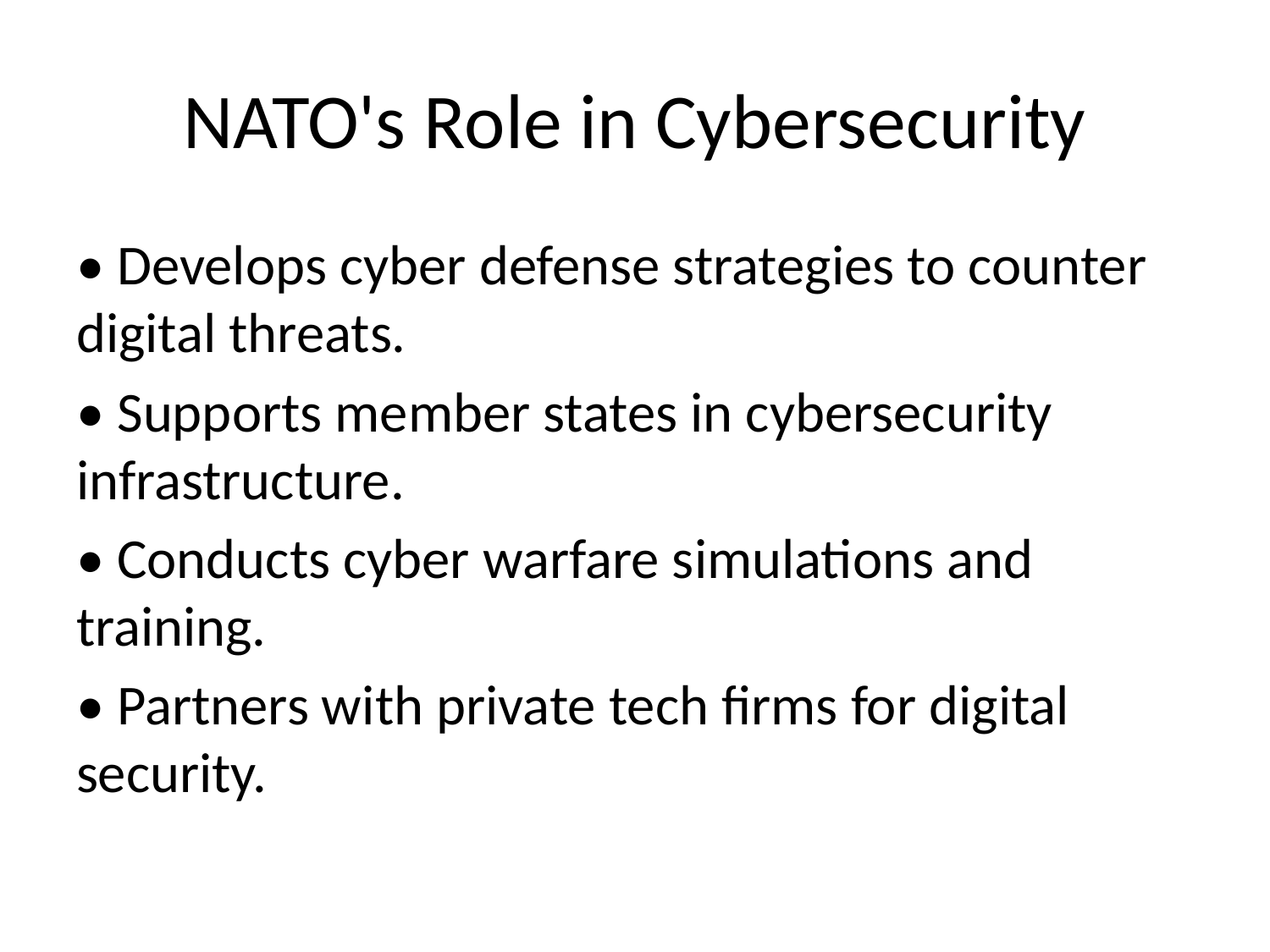

# NATO's Role in Cybersecurity
• Develops cyber defense strategies to counter digital threats.
• Supports member states in cybersecurity infrastructure.
• Conducts cyber warfare simulations and training.
• Partners with private tech firms for digital security.